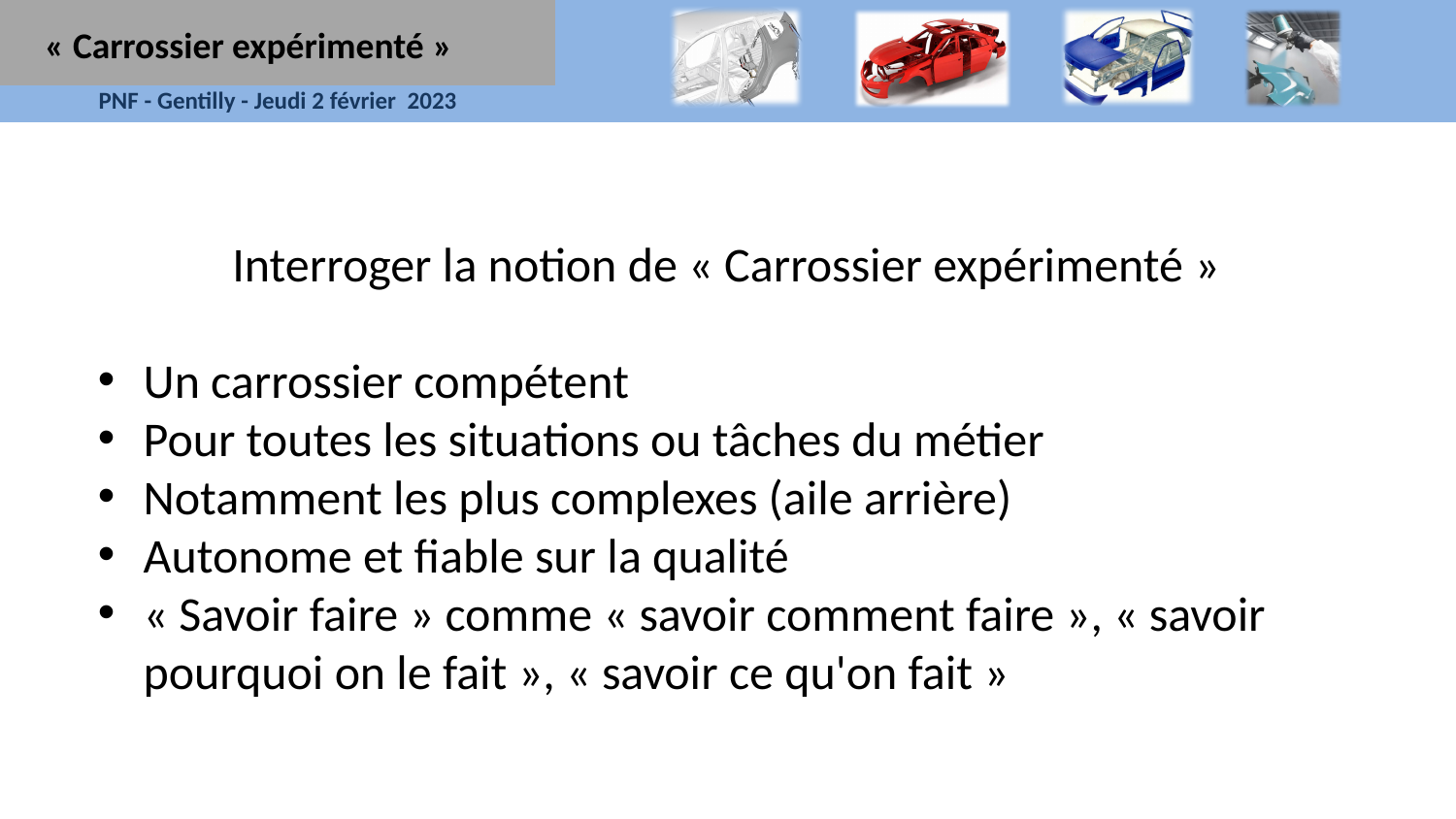

« Carrossier expérimenté »

Interroger la notion de « Carrossier expérimenté »

Un carrossier compétent
Pour toutes les situations ou tâches du métier
Notamment les plus complexes (aile arrière)
Autonome et fiable sur la qualité
« Savoir faire » comme « savoir comment faire », « savoir pourquoi on le fait », « savoir ce qu'on fait »